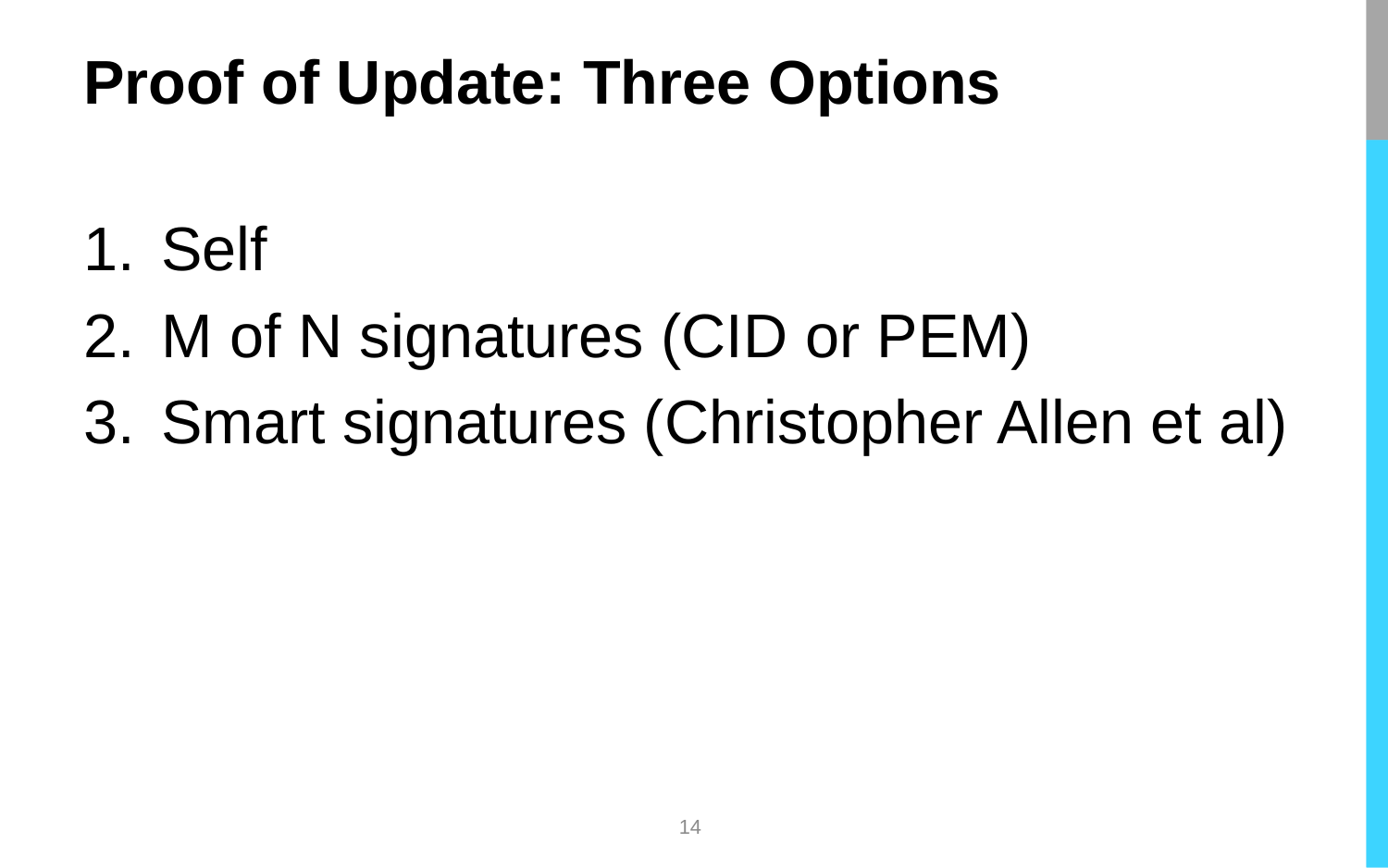

# Proof of Update: Three Options
Self
M of N signatures (CID or PEM)
Smart signatures (Christopher Allen et al)
14